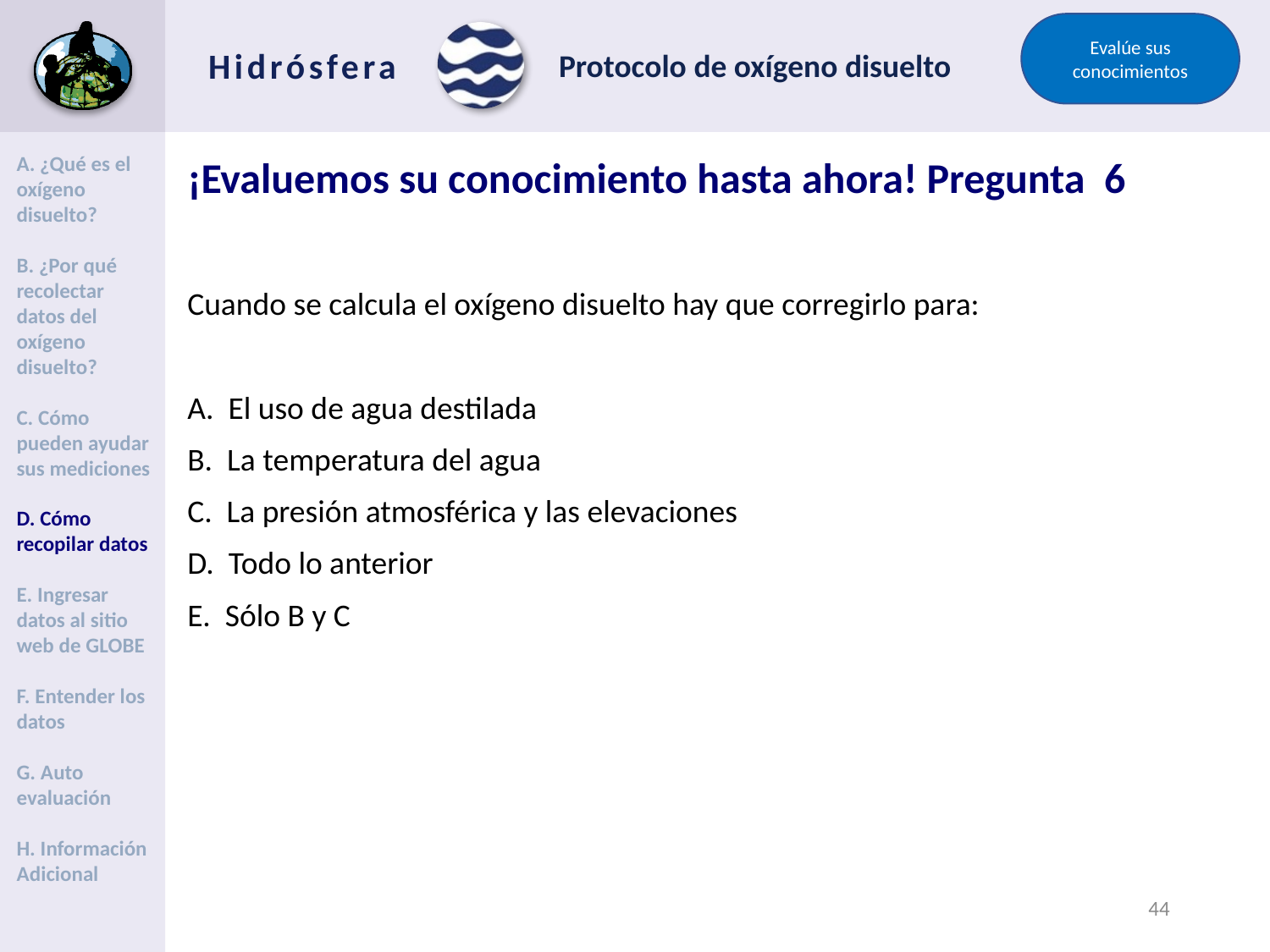

Evalúe sus conocimientos
# ¡Evaluemos su conocimiento hasta ahora! Pregunta  6
A. ¿Qué es el oxígeno disuelto?

B. ¿Por qué recolectar datos del oxígeno disuelto?

C. Cómo pueden ayudar sus mediciones

D. Cómo recopilar datos

E. Ingresar datos al sitio web de GLOBE

F. Entender los datos

G. Auto evaluación

H. Información Adicional
Cuando se calcula el oxígeno disuelto hay que corregirlo para:

A.  El uso de agua destilada
B.  La temperatura del agua
C.  La presión atmosférica y las elevaciones
D.  Todo lo anterior
E.  Sólo B y C

44